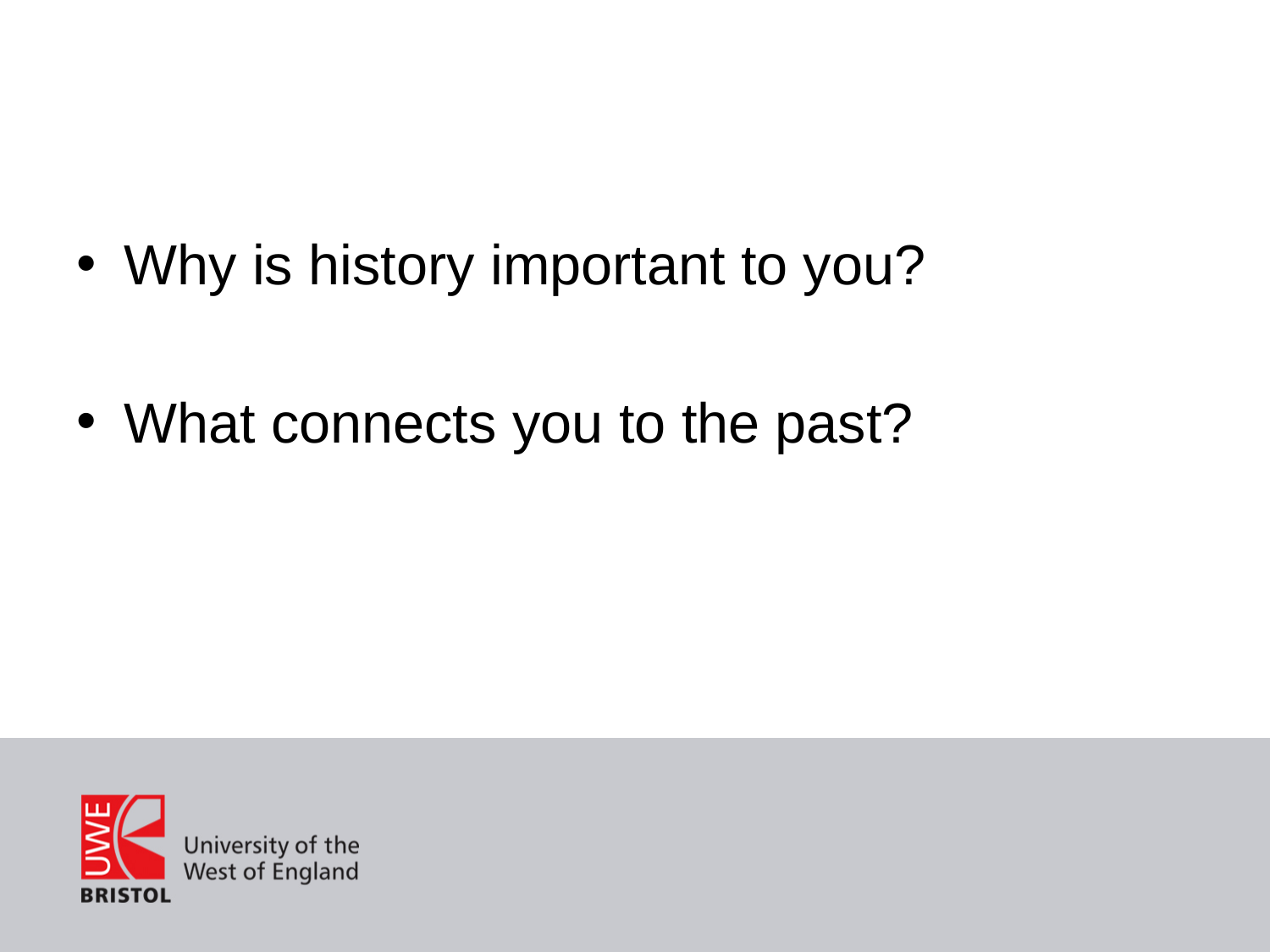

#
Why is history important to you?

What connects you to the past?